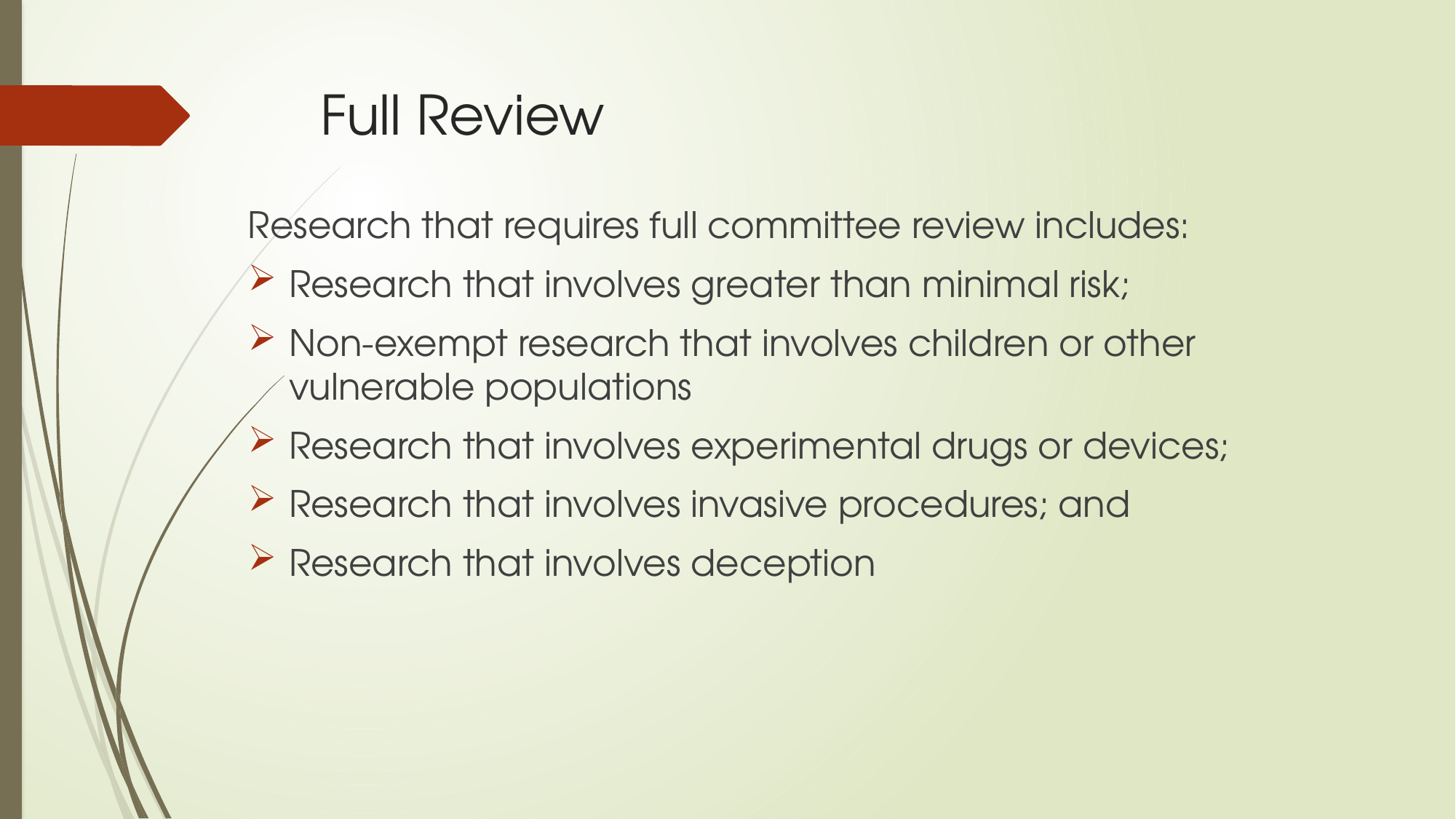

# Full Review
Research that requires full committee review includes:
Research that involves greater than minimal risk;
Non-exempt research that involves children or other   vulnerable populations
Research that involves experimental drugs or devices;
Research that involves invasive procedures; and
Research that involves deception